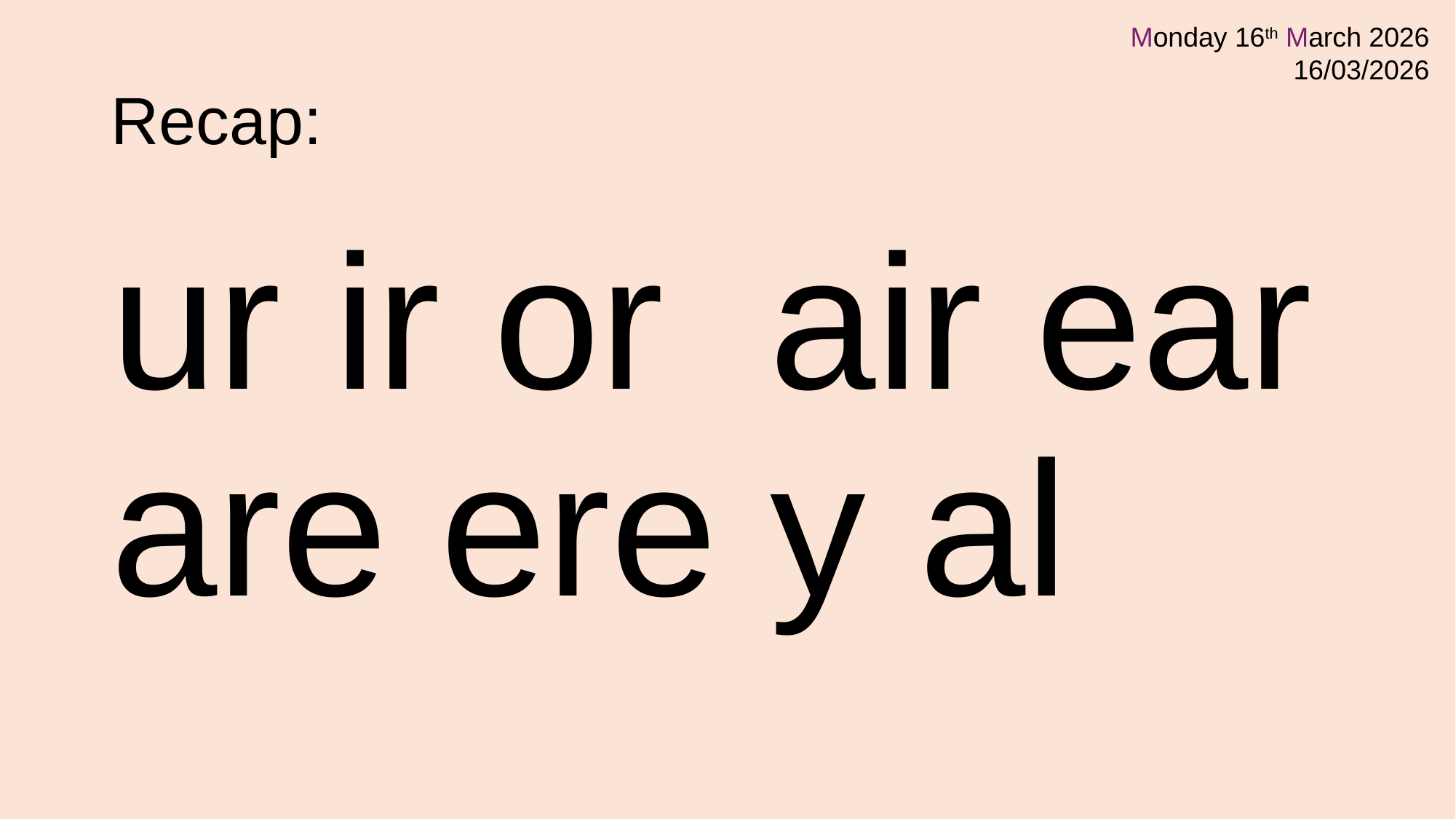

# Recap:
ur ir or  air ear are ere y al